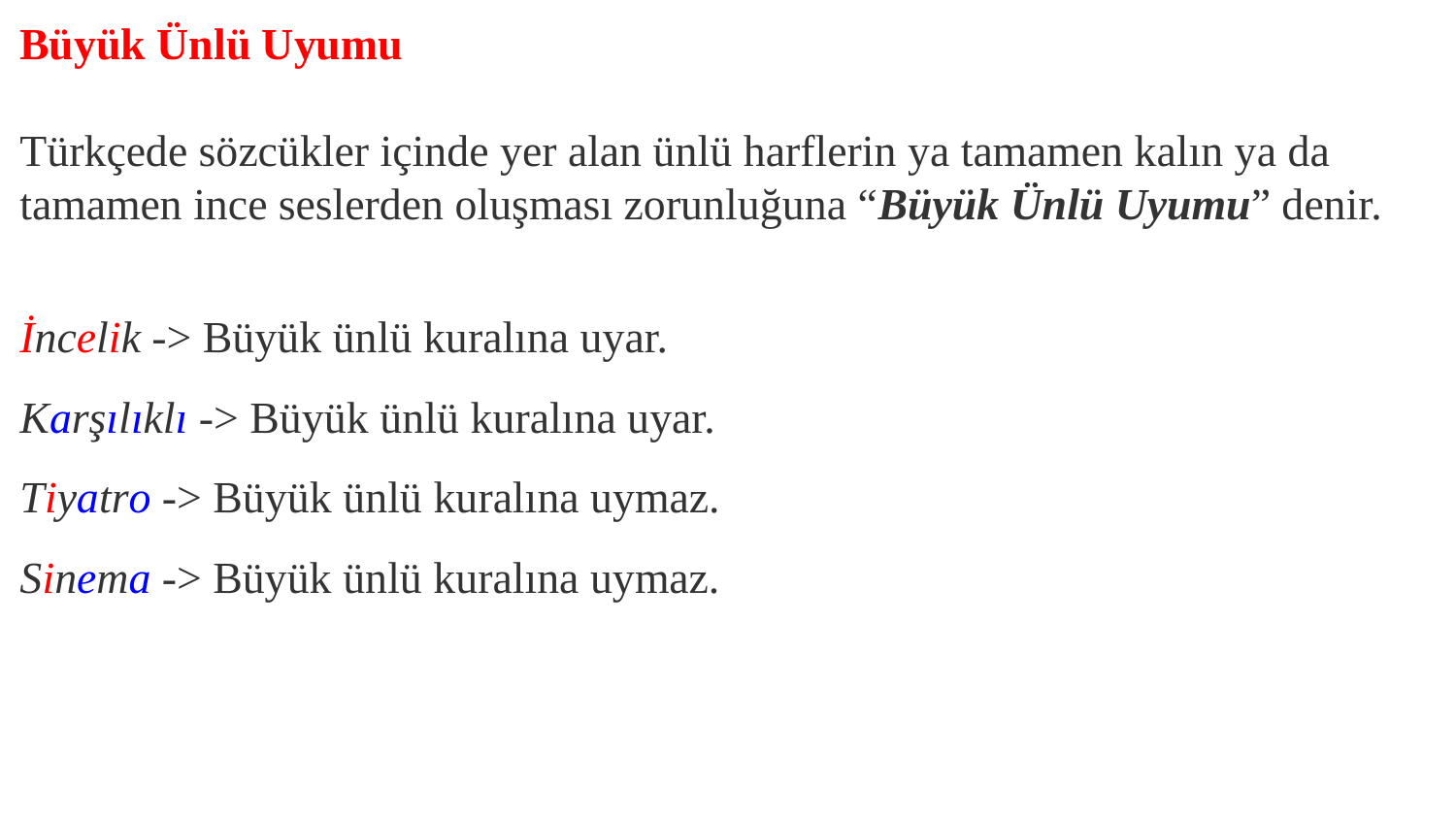

Büyük Ünlü Uyumu

Türkçede sözcükler içinde yer alan ünlü harflerin ya tamamen kalın ya da tamamen ince seslerden oluşması zorunluğuna “Büyük Ünlü Uyumu” denir.

İncelik -> Büyük ünlü kuralına uyar.
Karşılıklı -> Büyük ünlü kuralına uyar.
Tiyatro -> Büyük ünlü kuralına uymaz.
Sinema -> Büyük ünlü kuralına uymaz.